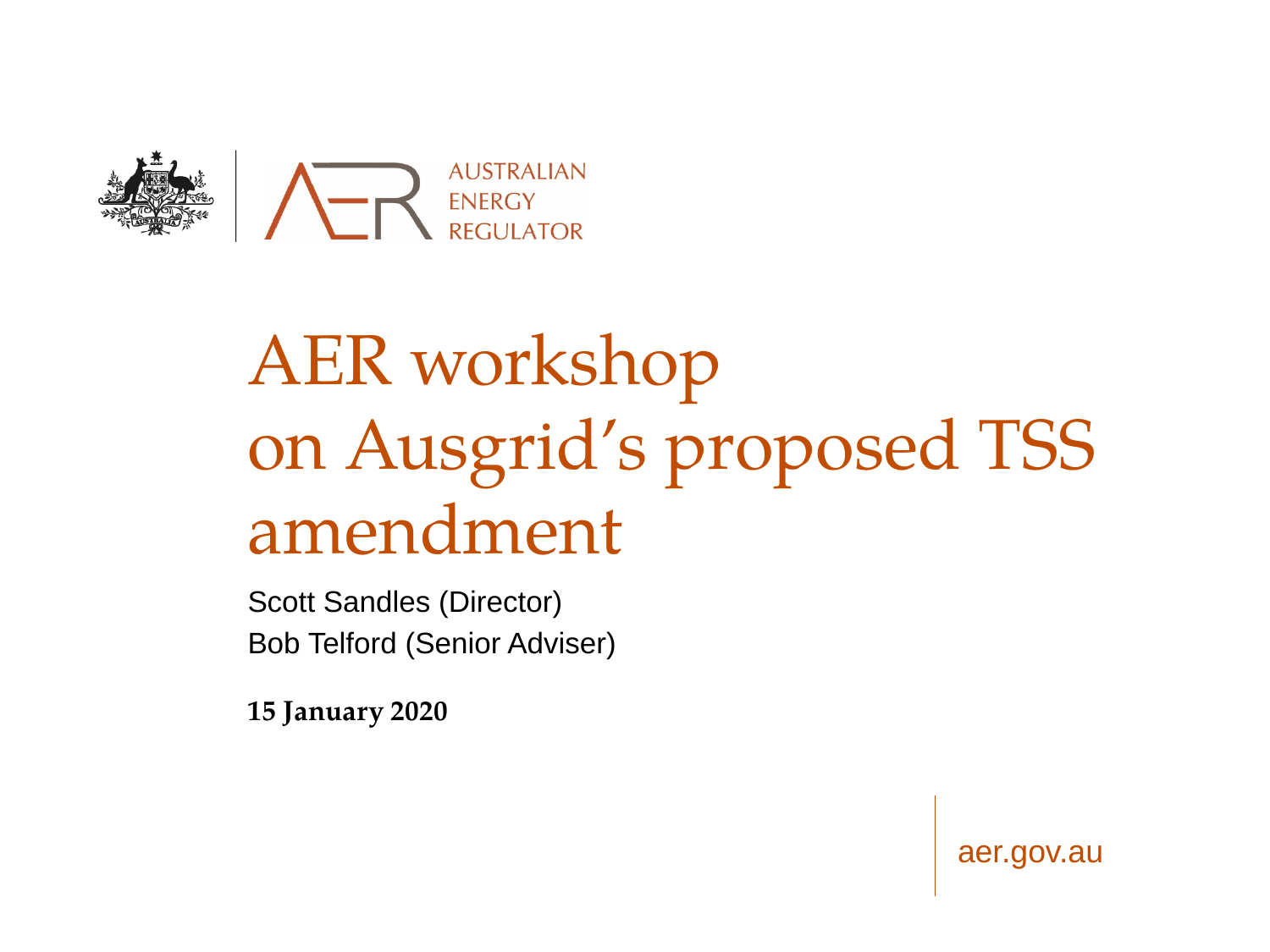

# AER workshop on Ausgrid’s proposed TSS amendment
Scott Sandles (Director)
Bob Telford (Senior Adviser)
15 January 2020